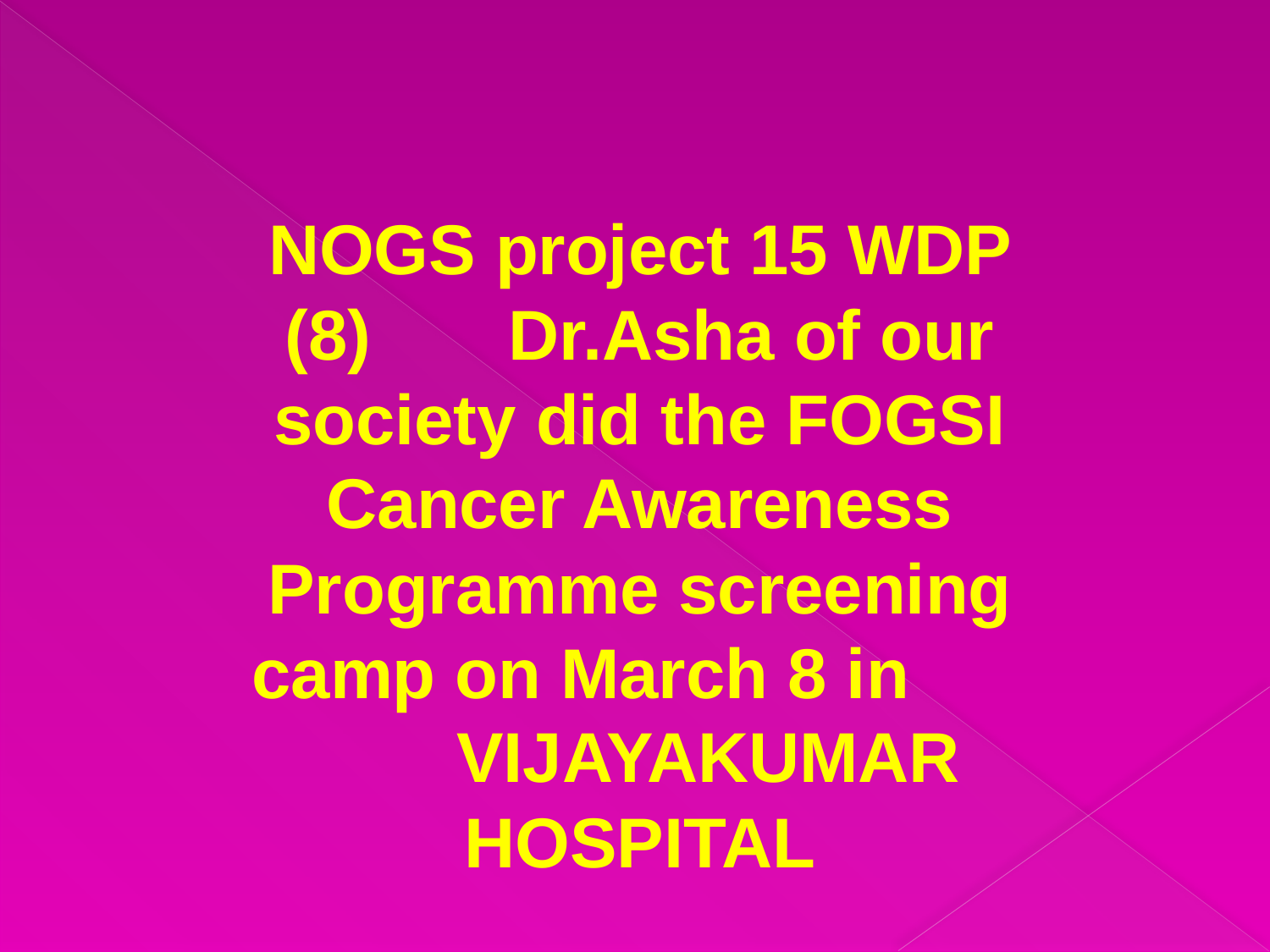

NOGS project 15 WDP (8)       Dr.Asha of our society did the FOGSI Cancer Awareness Programme screening camp on March 8 in              VIJAYAKUMAR HOSPITAL